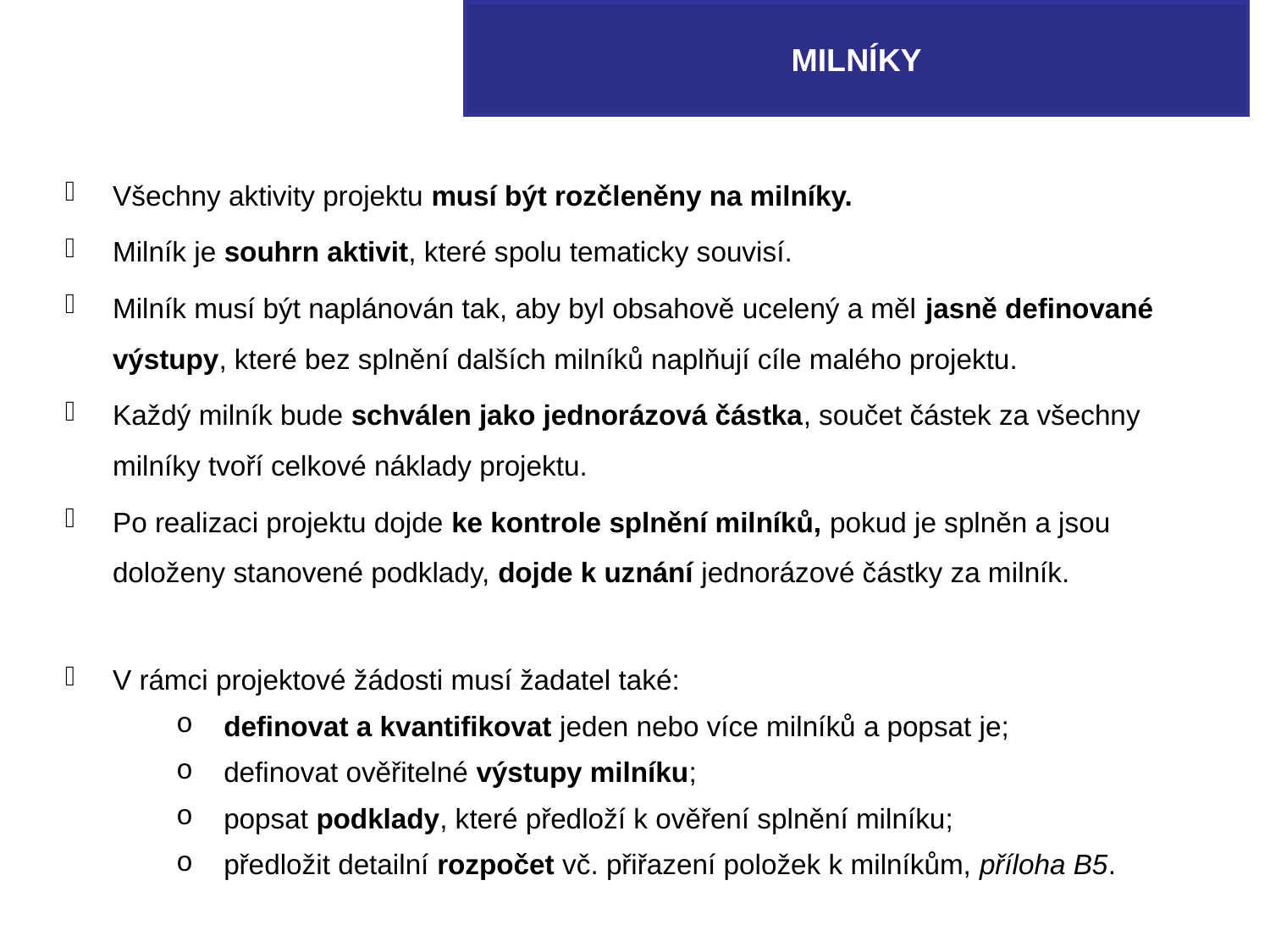

MILNÍKY
Všechny aktivity projektu musí být rozčleněny na milníky.
Milník je souhrn aktivit, které spolu tematicky souvisí.
Milník musí být naplánován tak, aby byl obsahově ucelený a měl jasně definované výstupy, které bez splnění dalších milníků naplňují cíle malého projektu.
Každý milník bude schválen jako jednorázová částka, součet částek za všechny milníky tvoří celkové náklady projektu.
Po realizaci projektu dojde ke kontrole splnění milníků, pokud je splněn a jsou doloženy stanovené podklady, dojde k uznání jednorázové částky za milník.
V rámci projektové žádosti musí žadatel také:
definovat a kvantifikovat jeden nebo více milníků a popsat je;
definovat ověřitelné výstupy milníku;
popsat podklady, které předloží k ověření splnění milníku;
předložit detailní rozpočet vč. přiřazení položek k milníkům, příloha B5.